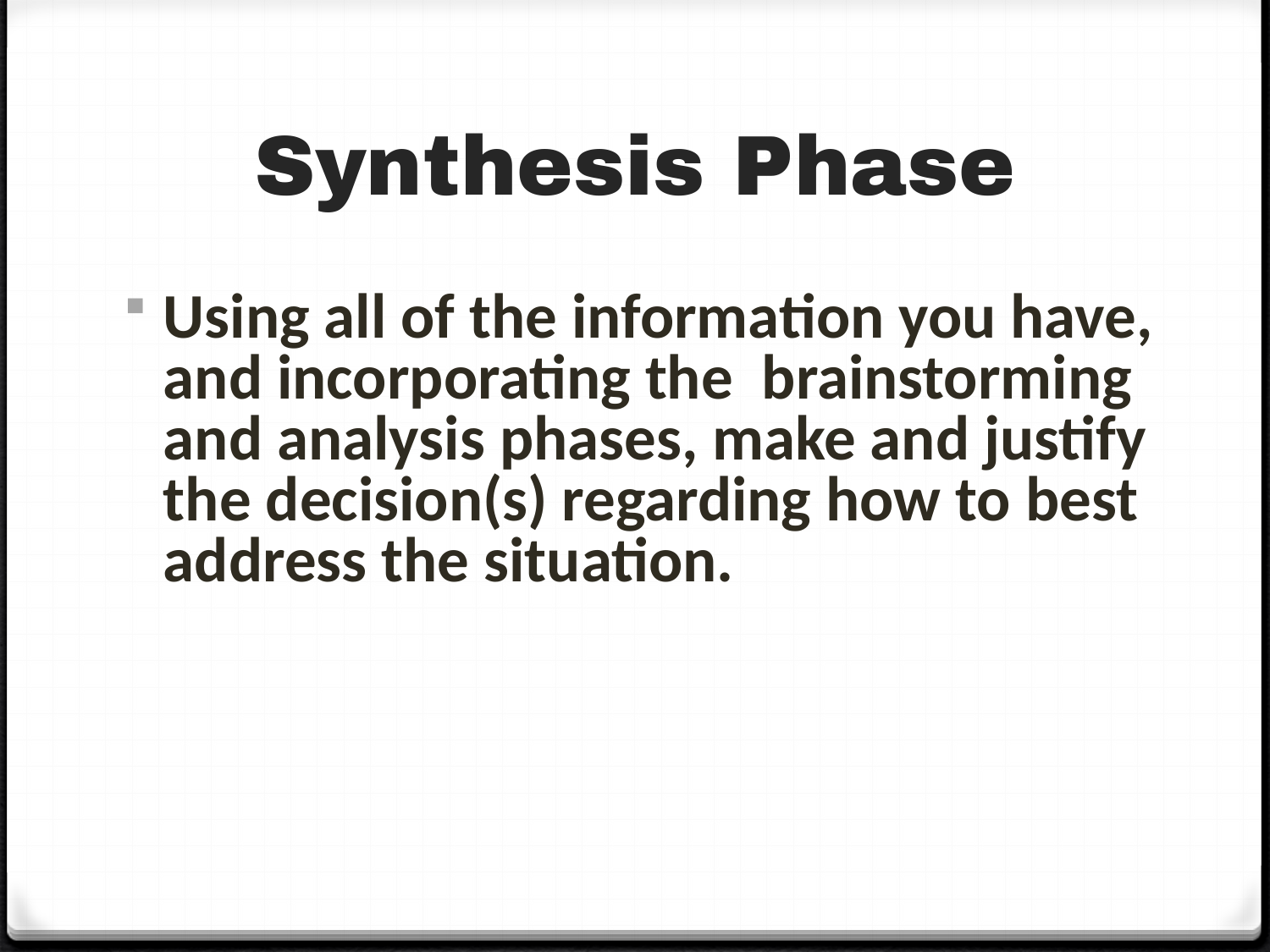

# Synthesis Phase
Using all of the information you have, and incorporating the  brainstorming and analysis phases, make and justify the decision(s) regarding how to best address the situation.